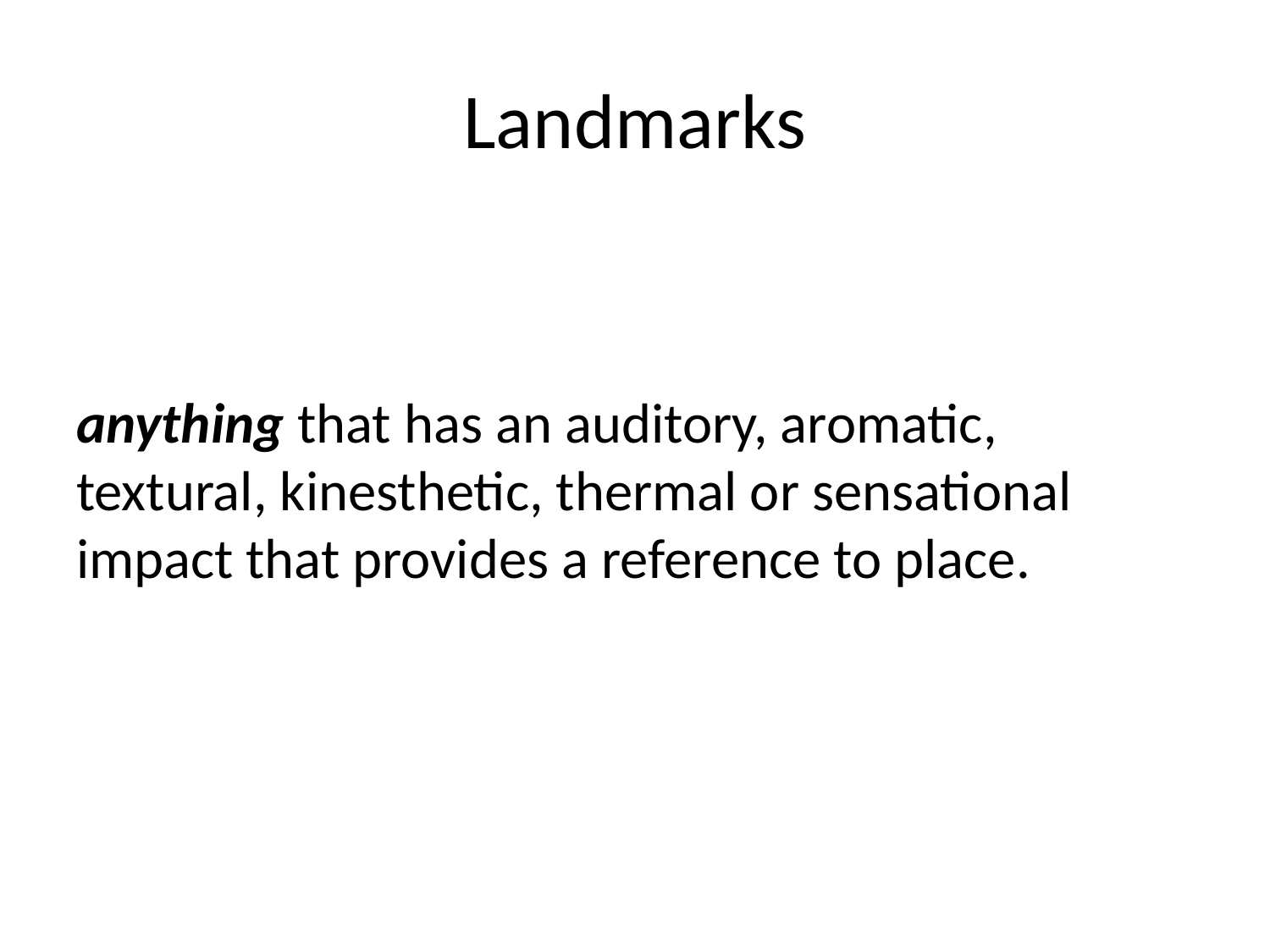

# Landmarks

anything that has an auditory, aromatic, textural, kinesthetic, thermal or sensational impact that provides a reference to place.